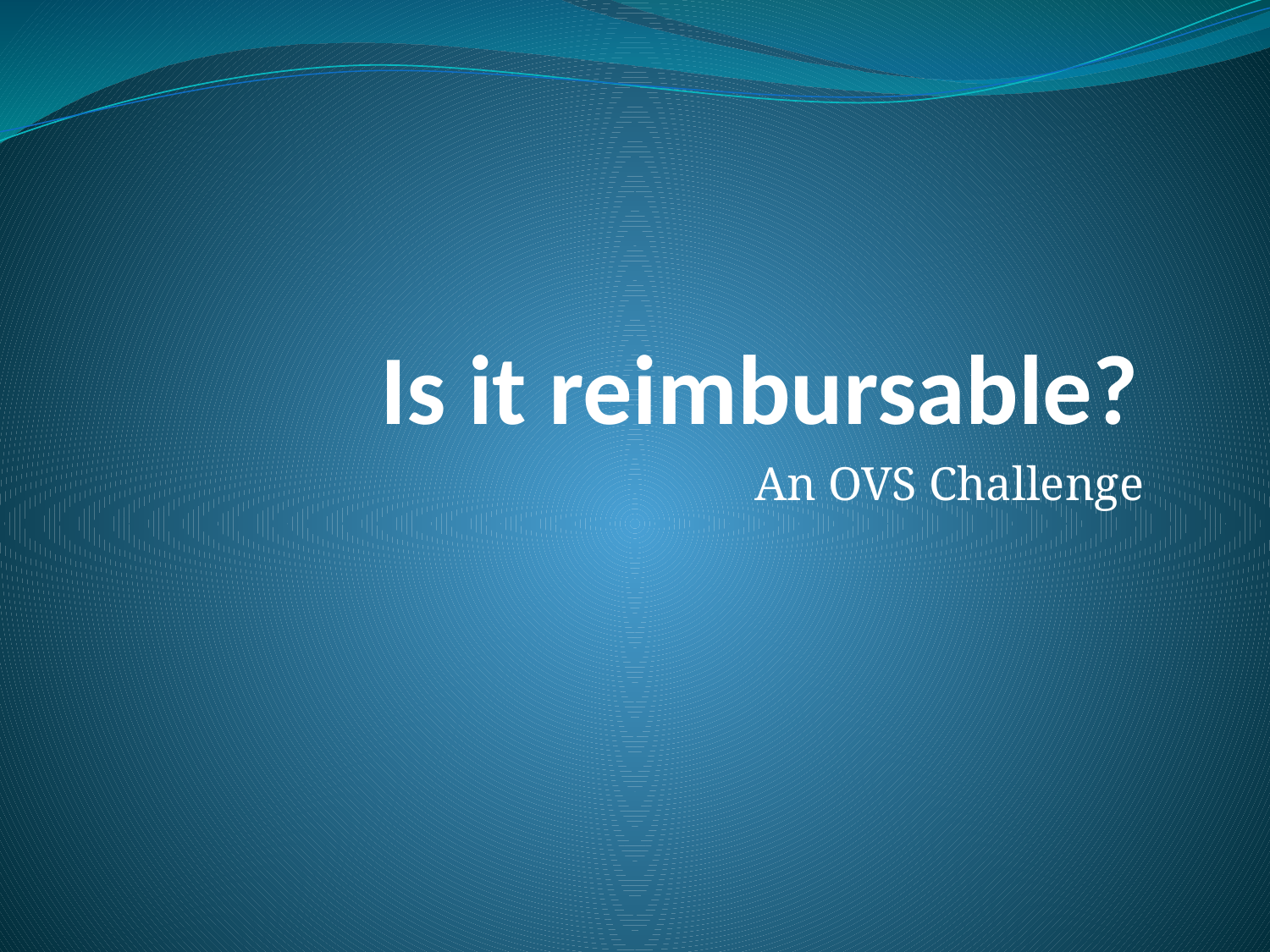

# Is it reimbursable?
An OVS Challenge